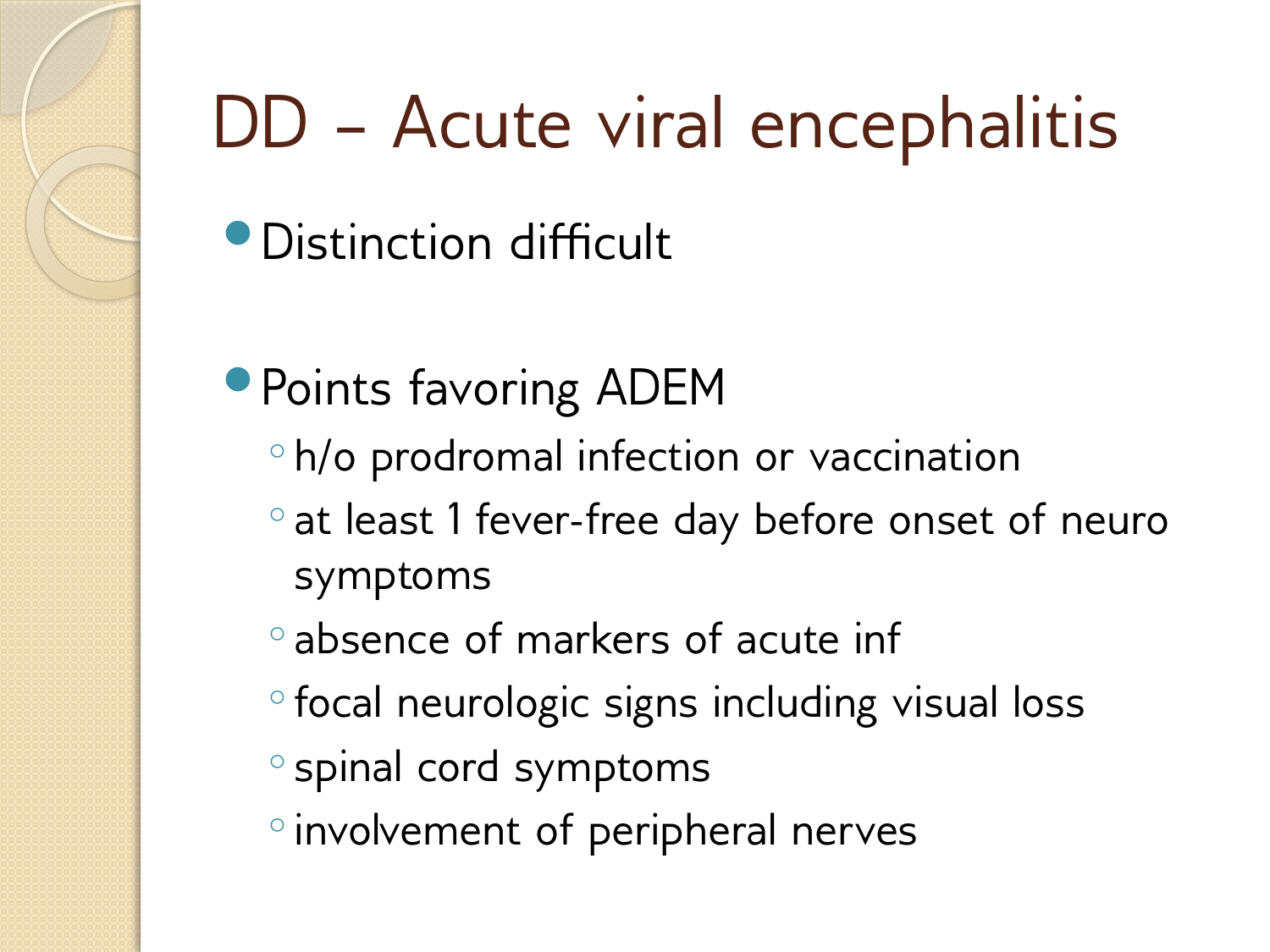

# DD – Acute viral encephalitis
Distinction difficult

Points favoring ADEM
h/o prodromal infection or vaccination
at least 1 fever-free day before onset of neuro symptoms
absence of markers of acute inf
focal neurologic signs including visual loss
spinal cord symptoms
involvement of peripheral nerves